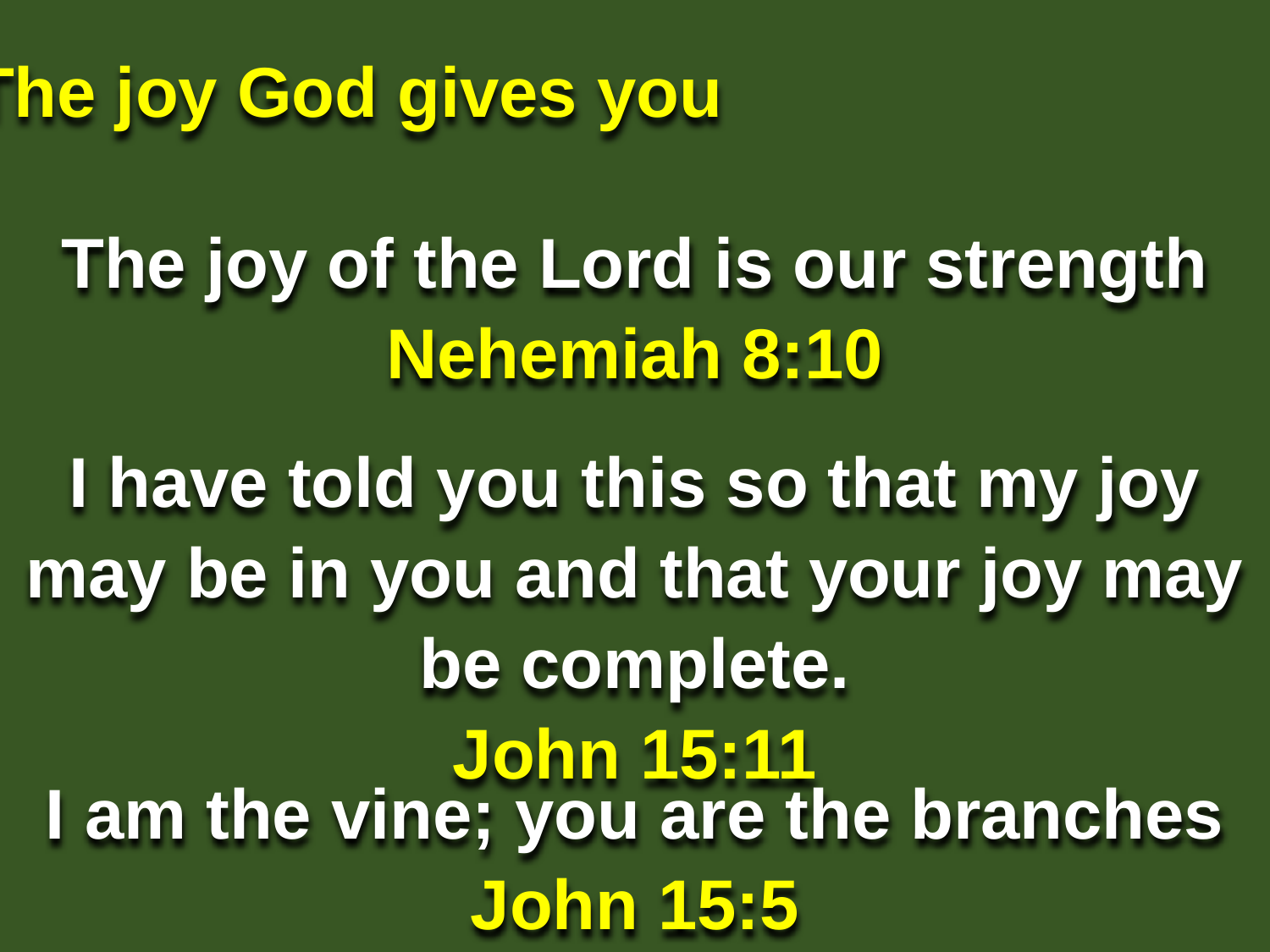

The joy God gives you
The joy of the Lord is our strength
Nehemiah 8:10
I have told you this so that my joy may be in you and that your joy may be complete.
John 15:11
I am the vine; you are the branches
John 15:5